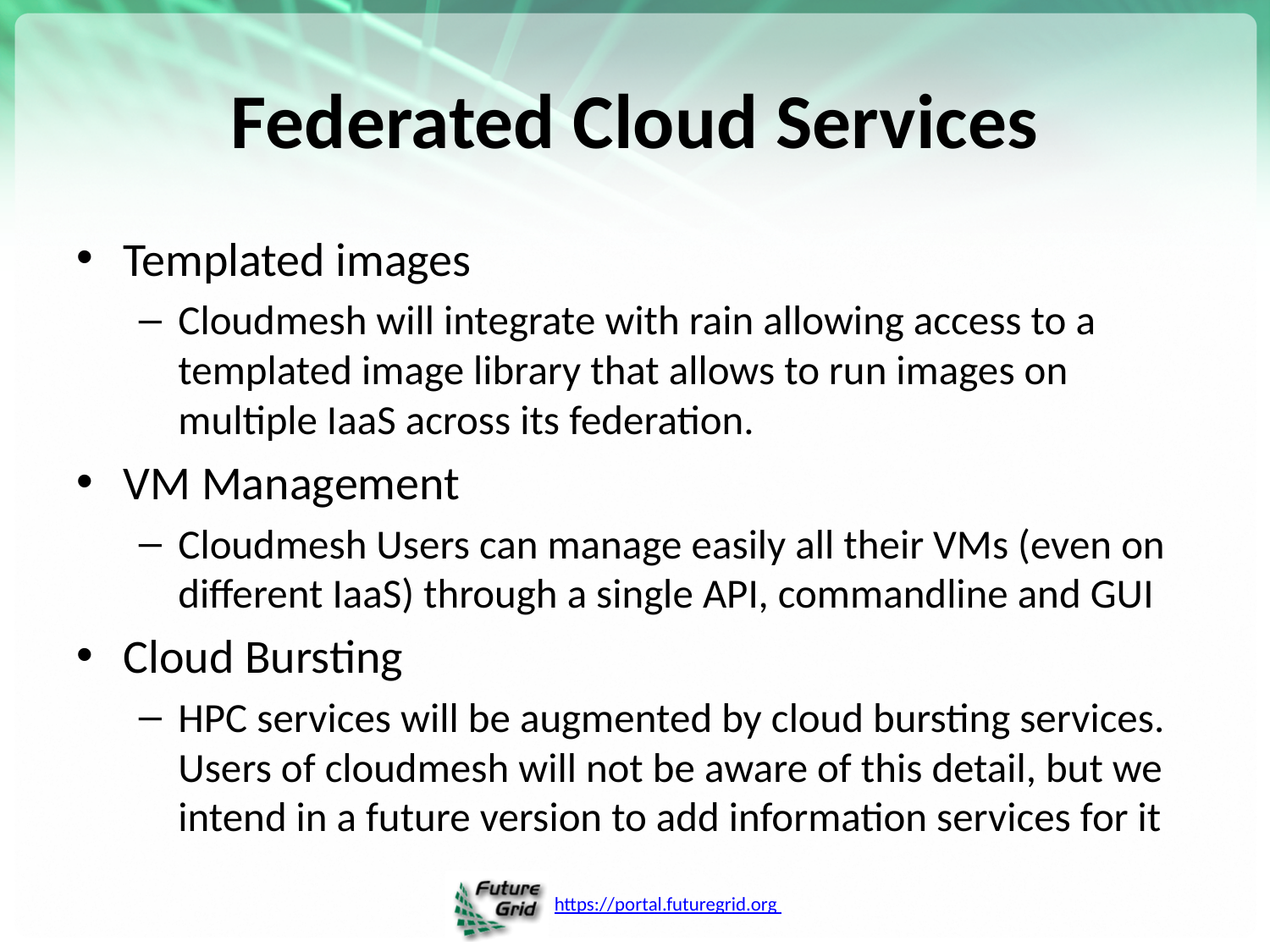

# Federated Cloud Services
Templated images
Cloudmesh will integrate with rain allowing access to a templated image library that allows to run images on multiple IaaS across its federation.
VM Management
Cloudmesh Users can manage easily all their VMs (even on different IaaS) through a single API, commandline and GUI
Cloud Bursting
HPC services will be augmented by cloud bursting services. Users of cloudmesh will not be aware of this detail, but we intend in a future version to add information services for it